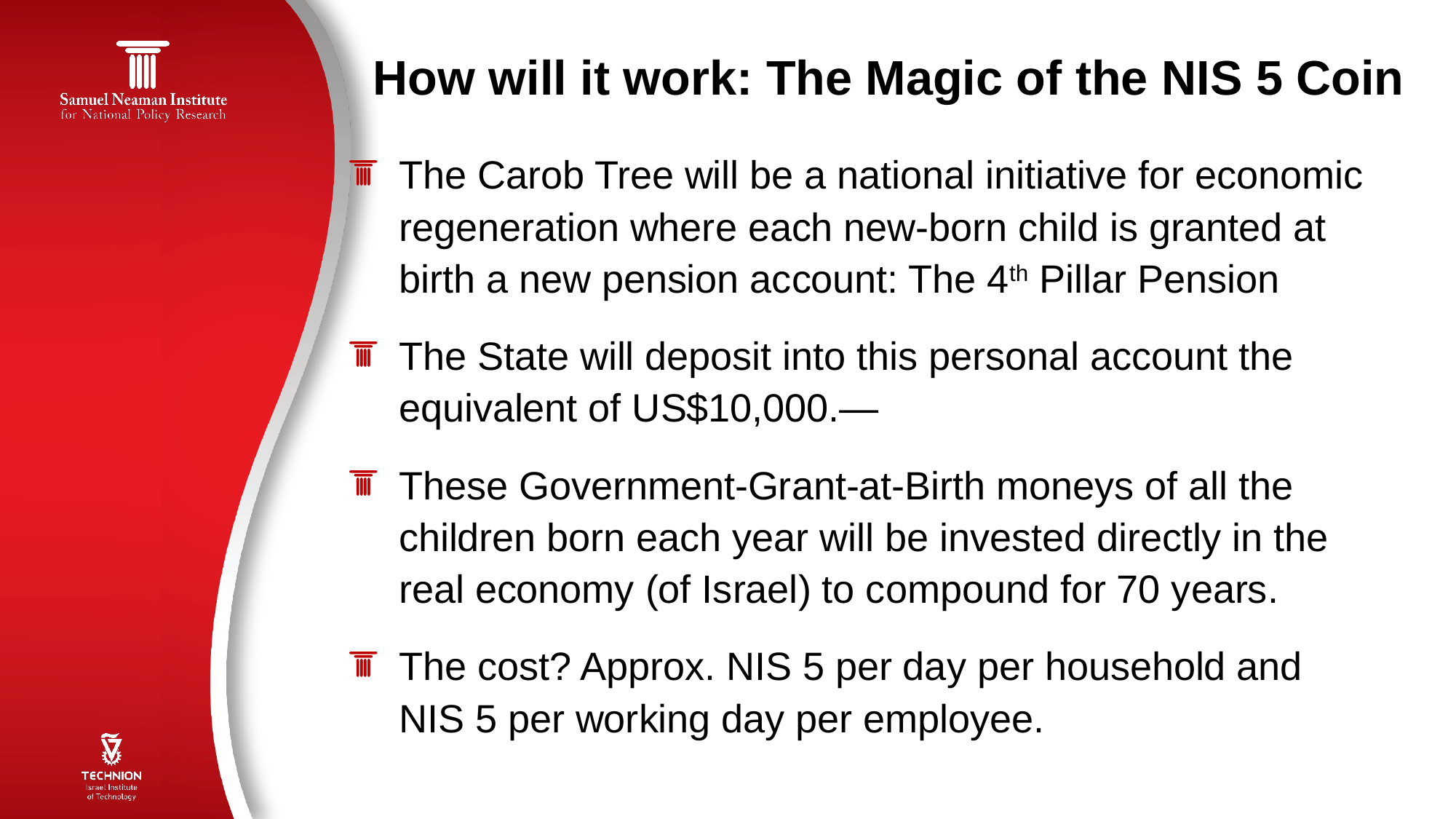

10
# How will it work: The Magic of the NIS 5 Coin
The Carob Tree will be a national initiative for economic regeneration where each new-born child is granted at birth a new pension account: The 4th Pillar Pension
The State will deposit into this personal account the equivalent of US$10,000.—
These Government-Grant-at-Birth moneys of all the children born each year will be invested directly in the real economy (of Israel) to compound for 70 years.
The cost? Approx. NIS 5 per day per household and NIS 5 per working day per employee.